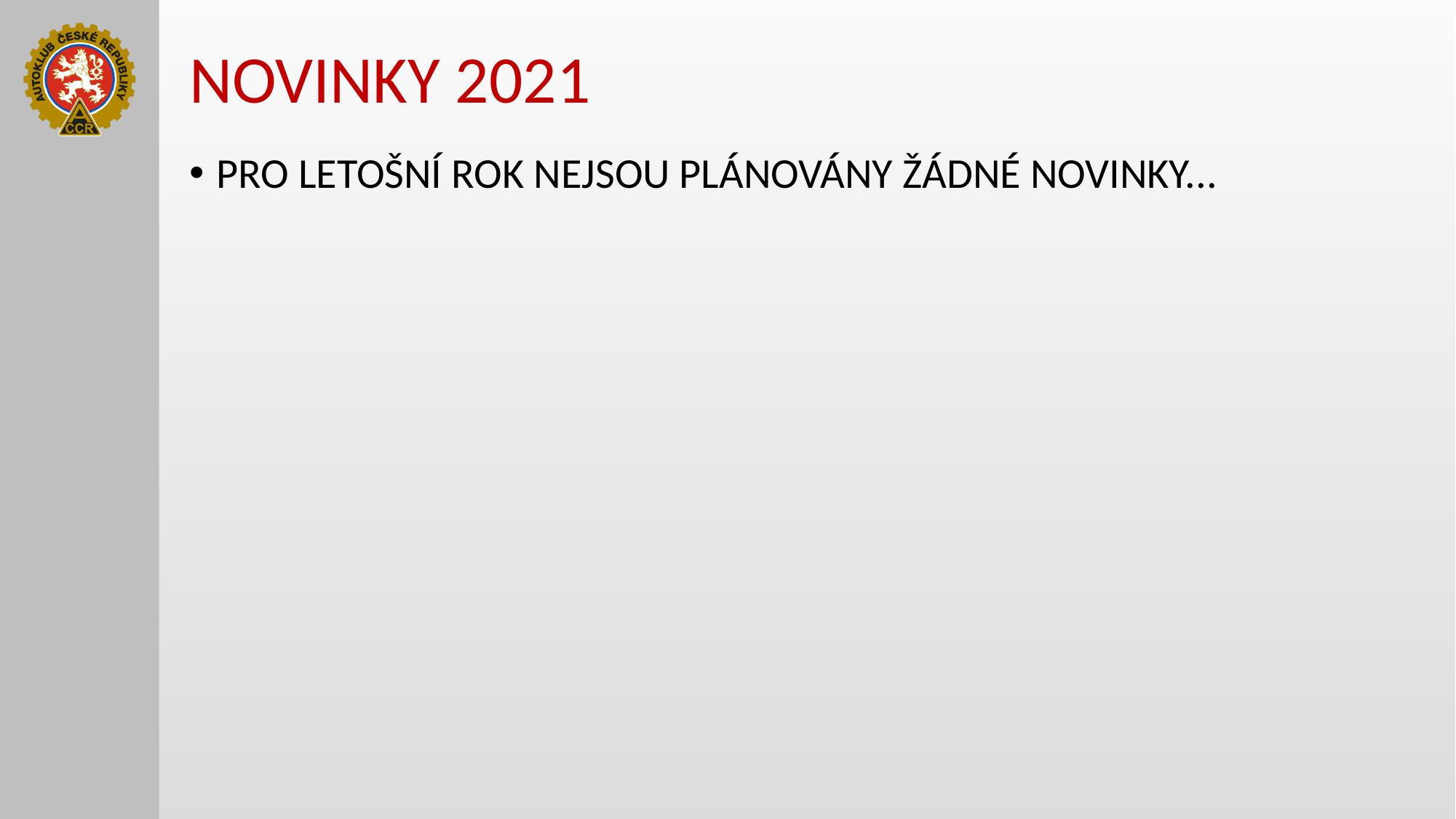

# NOVINKY 2021
PRO LETOŠNÍ ROK NEJSOU PLÁNOVÁNY ŽÁDNÉ NOVINKY...